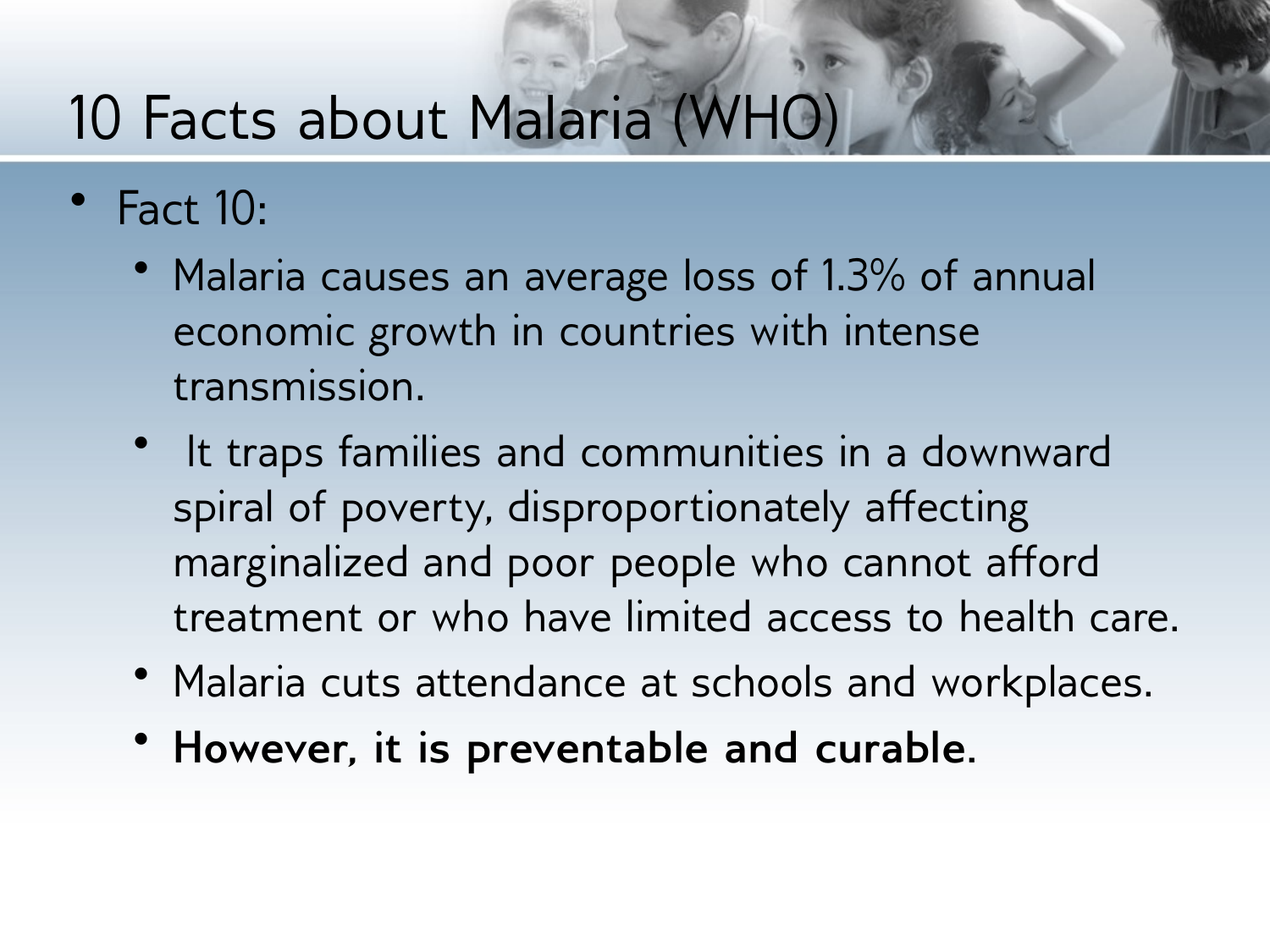

# 10 Facts about Malaria (WHO)
Fact 10:
Malaria causes an average loss of 1.3% of annual economic growth in countries with intense transmission.
 It traps families and communities in a downward spiral of poverty, disproportionately affecting marginalized and poor people who cannot afford treatment or who have limited access to health care.
Malaria cuts attendance at schools and workplaces.
However, it is preventable and curable.